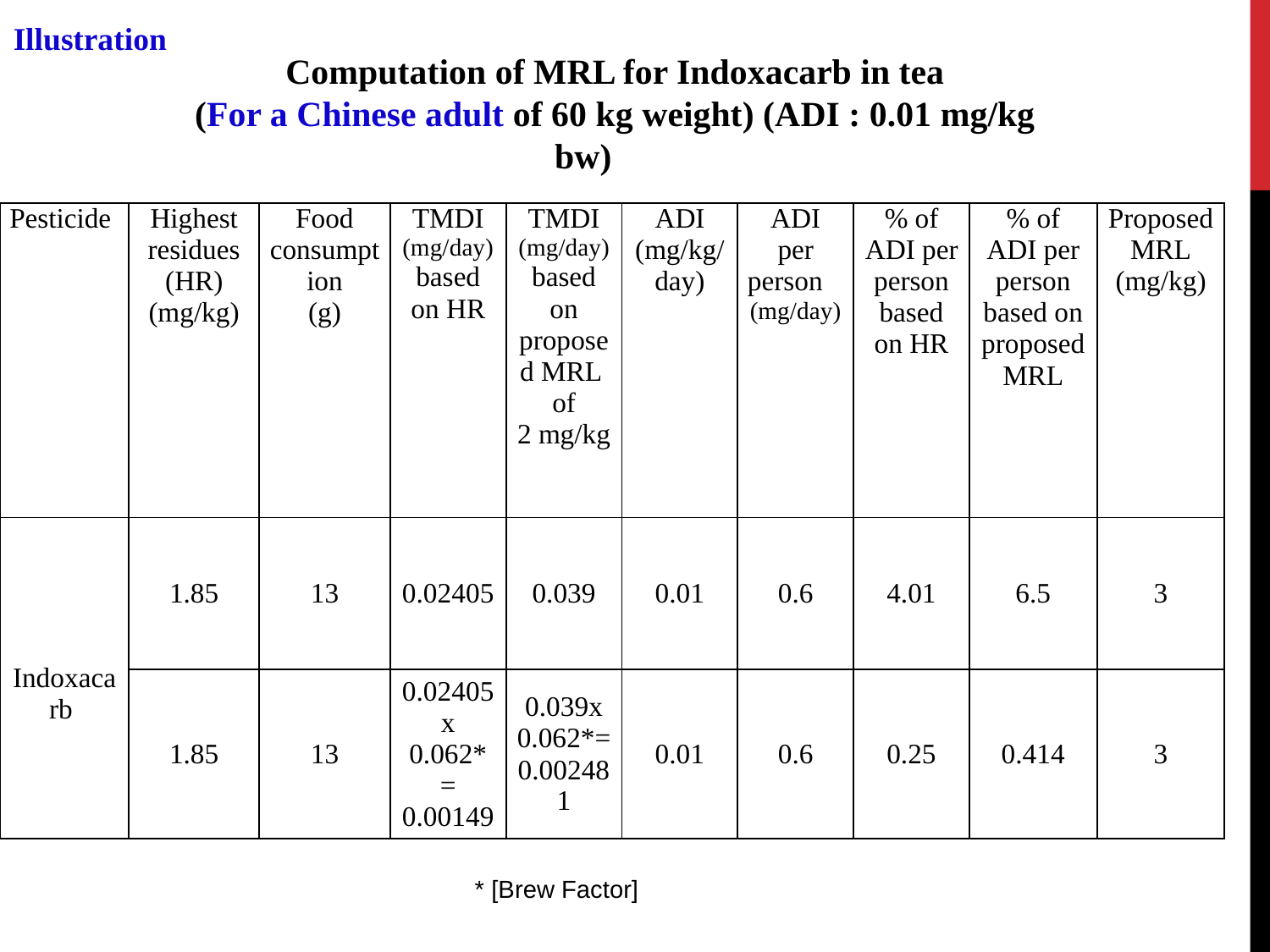

Illustration
Computation of MRL for Indoxacarb in tea
(For a Chinese adult of 60 kg weight) (ADI : 0.01 mg/kg bw)
| Pesticide | Highest residues (HR) (mg/kg) | Food consumption (g) | TMDI (mg/day) based on HR | TMDI (mg/day) based on proposed MRL of 2 mg/kg | ADI (mg/kg/ day) | ADI per person (mg/day) | % of ADI per person based on HR | % of ADI per person based on proposed MRL | Proposed MRL (mg/kg) |
| --- | --- | --- | --- | --- | --- | --- | --- | --- | --- |
| Indoxacarb | 1.85 | 13 | 0.02405 | 0.039 | 0.01 | 0.6 | 4.01 | 6.5 | 3 |
|  | 1.85 | 13 | 0.02405x 0.062\* = 0.00149 | 0.039x 0.062\*= 0.002481 | 0.01 | 0.6 | 0.25 | 0.414 | 3 |
* [Brew Factor]